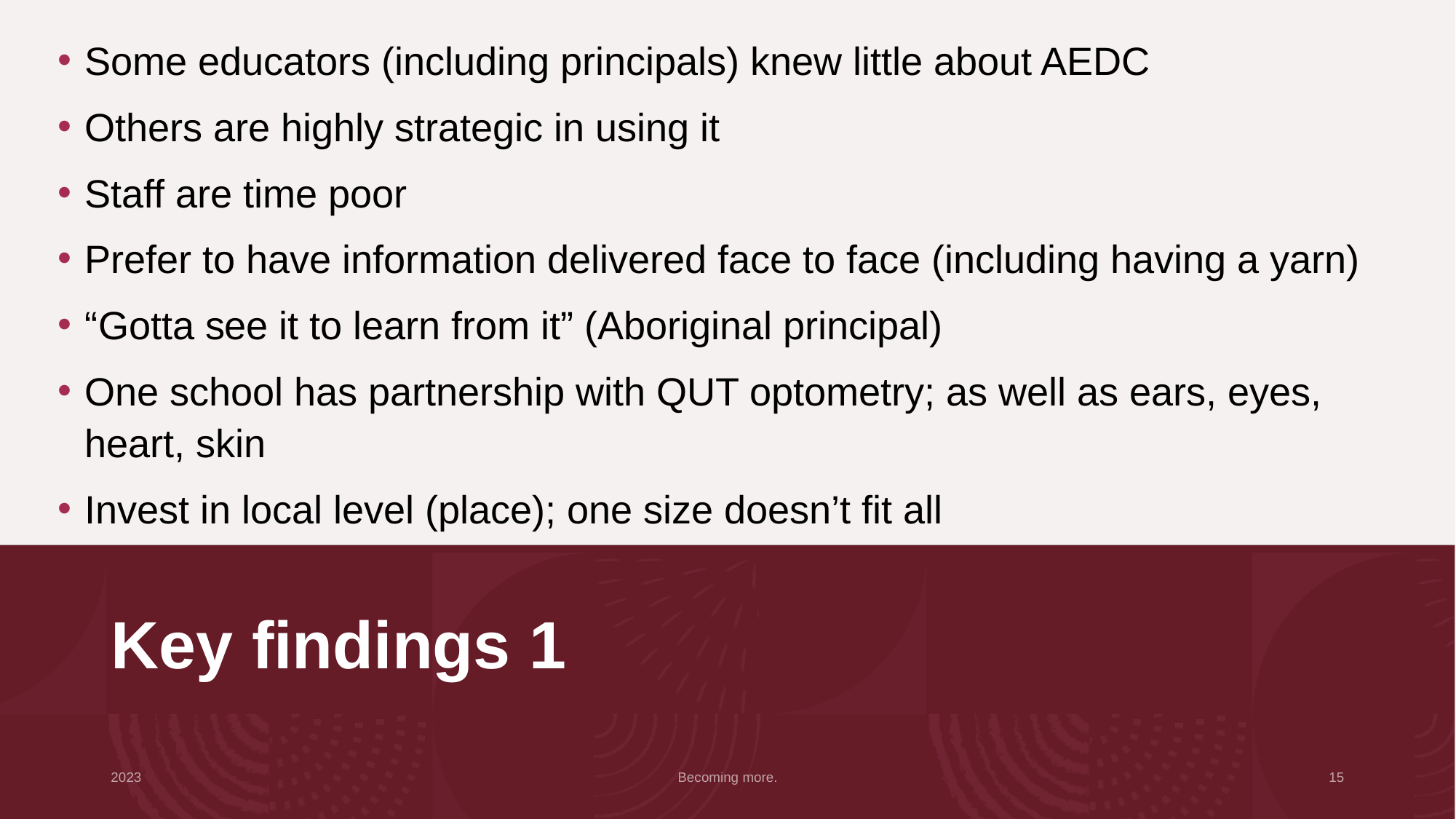

Some educators (including principals) knew little about AEDC
Others are highly strategic in using it
Staff are time poor
Prefer to have information delivered face to face (including having a yarn)
“Gotta see it to learn from it” (Aboriginal principal)
One school has partnership with QUT optometry; as well as ears, eyes, heart, skin
Invest in local level (place); one size doesn’t fit all
# Key findings 1
2023
Becoming more.
15